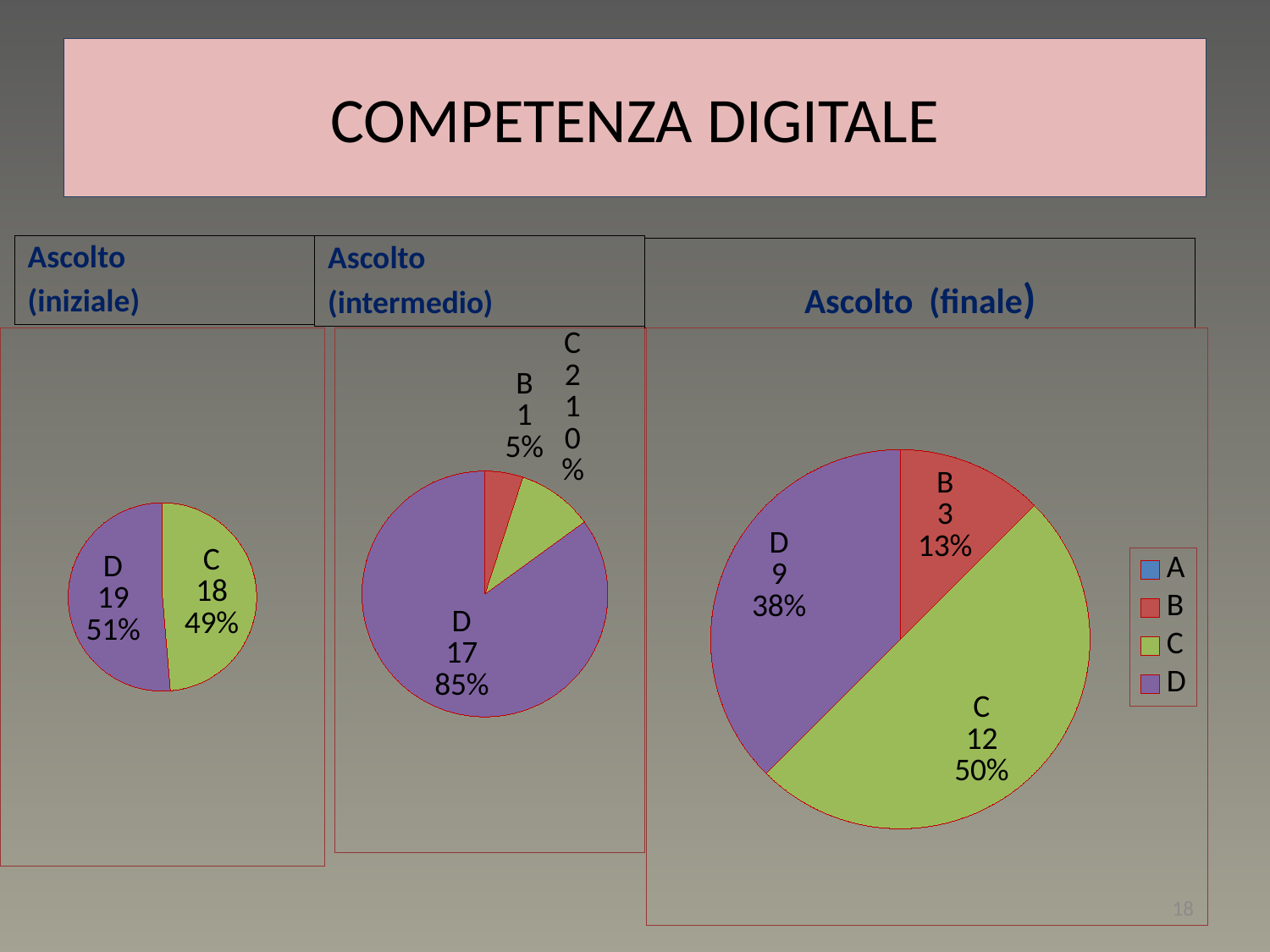

# COMPETENZA DIGITALE
Ascolto
(iniziale)
Ascolto
(intermedio)

Ascolto  (finale)

### Chart

| Category | Colonna1 |
|---|---|
| A | 0.0 |
| B | 1.0 |
| C | 2.0 |
| D | 17.0 |

### Chart

| Category | Colonna1 |
|---|---|
| A | 0.0 |
| B | 3.0 |
| C | 12.0 |
| D | 9.0 |

### Chart

| Category | Vendite |
|---|---|
| A | 0.0 |
| B | 0.0 |
| C | 18.0 |
| D | 19.0 |
18